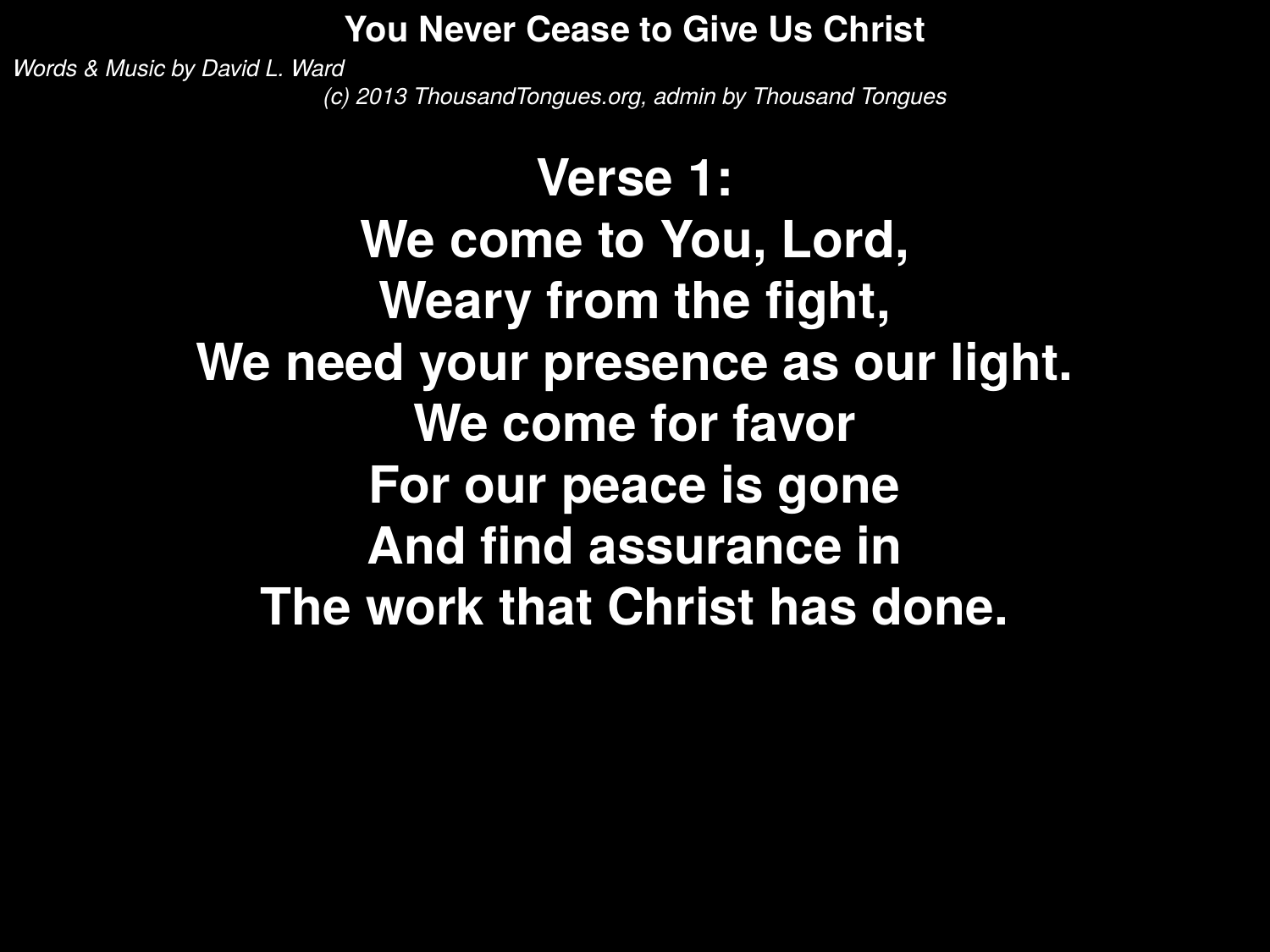

You Never Cease to Give Us Christ
Words & Music by David L. Ward
(c) 2013 ThousandTongues.org, admin by Thousand Tongues
Verse 1:
We come to You, Lord,
Weary from the fight,
We need your presence as our light.
We come for favor
For our peace is gone
And find assurance in
The work that Christ has done.